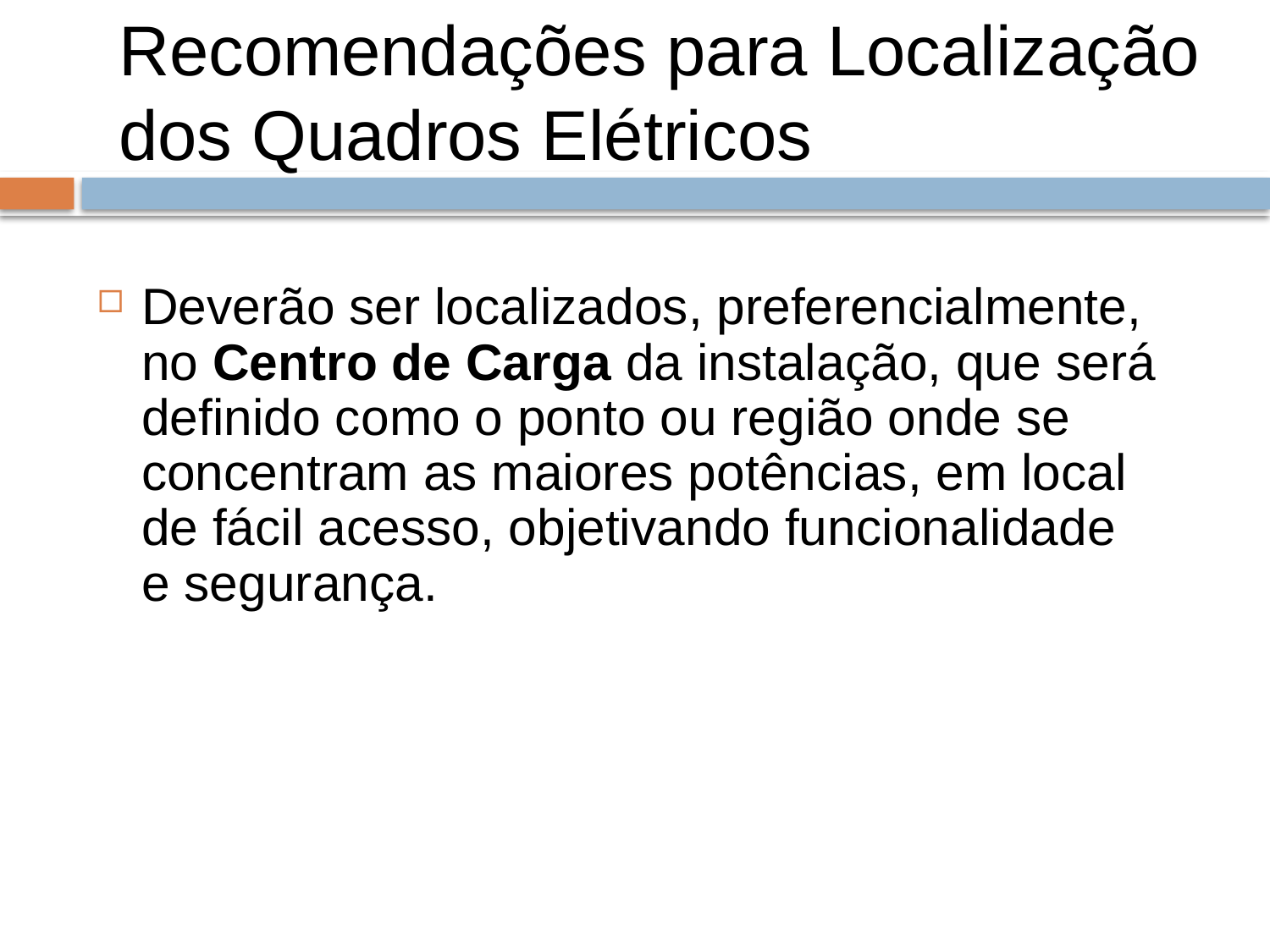

Recomendações para Localização dos Quadros Elétricos
#

Deverão ser localizados, preferencialmente, no Centro de Carga da instalação, que será definido como o ponto ou região onde se concentram as maiores potências, em local de fácil acesso, objetivando funcionalidade e segurança.